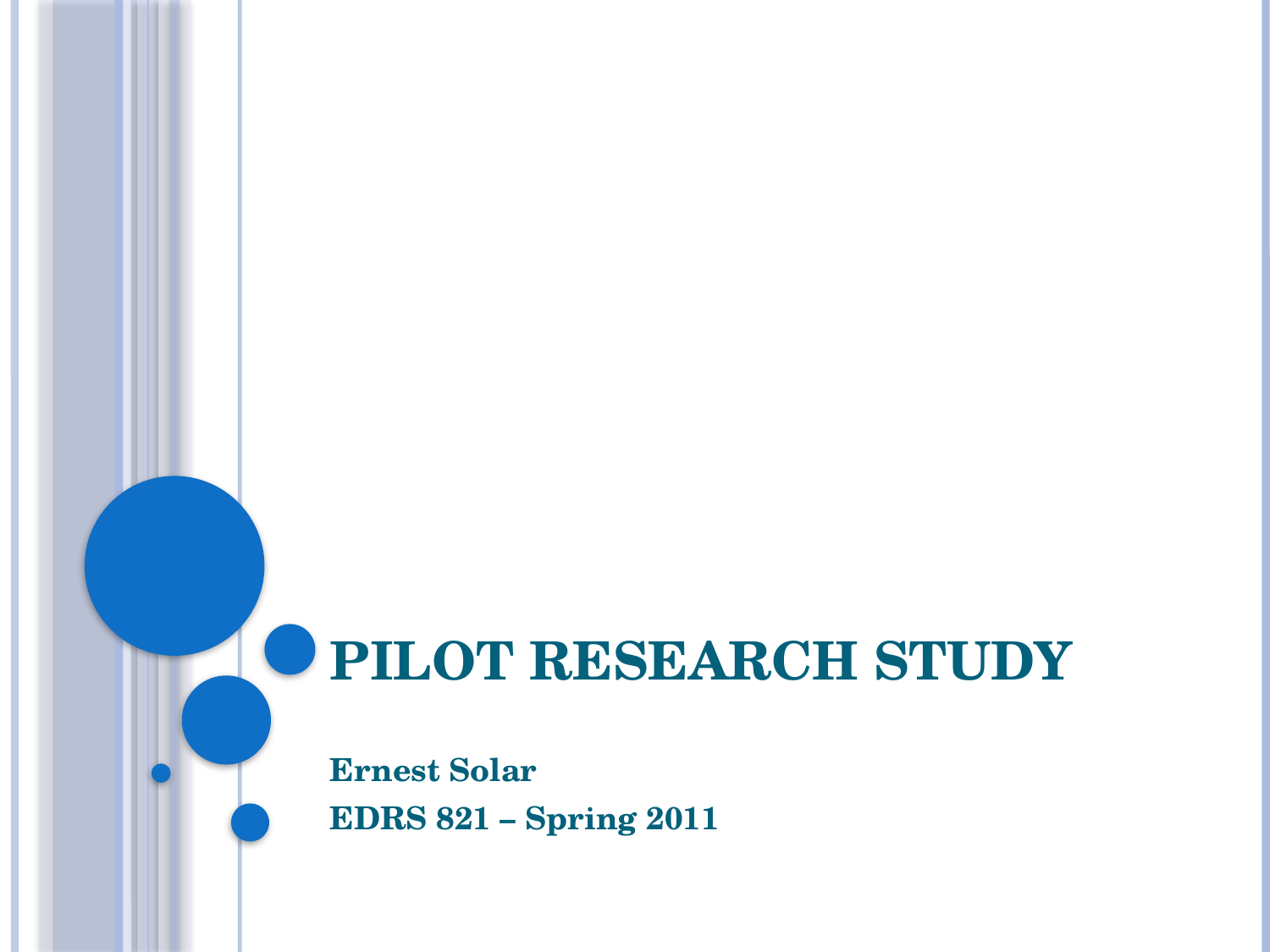

# Pilot research study

Ernest Solar
EDRS 821 – Spring 2011